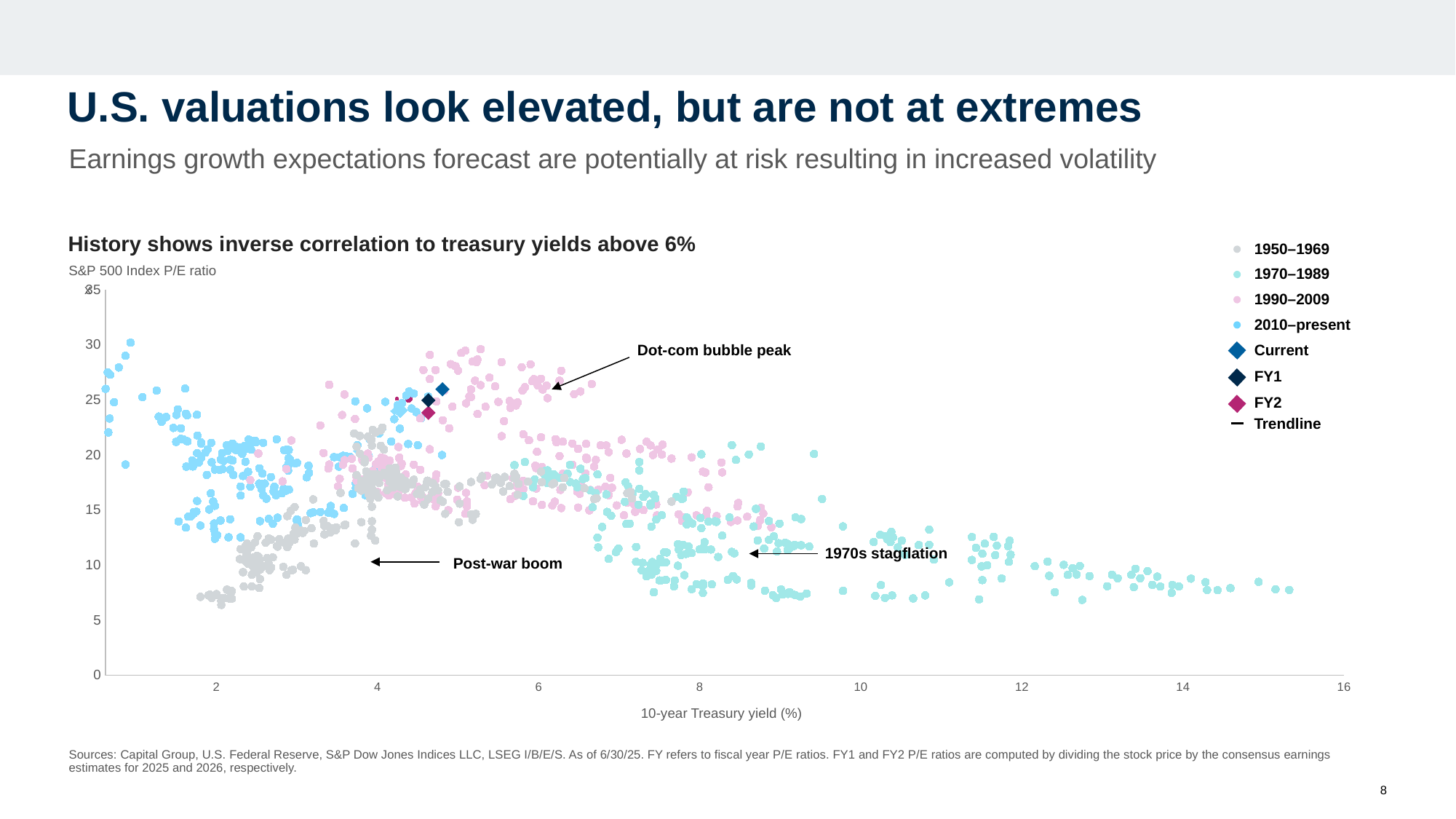

# U.S. valuations look elevated, but are not at extremes
Earnings growth expectations forecast are potentially at risk resulting in increased volatility
History shows inverse correlation to treasury yields above 6%
1950–1969

S&P 500 Index P/E ratio
1970–1989

[unsupported chart]

x
1990–2009

2010–present

Dot-com bubble peak
Current

FY1

FY2

Trendline
1970s stagflation
Post-war boom
10-year Treasury yield (%)
Sources: Capital Group, U.S. Federal Reserve, S&P Dow Jones Indices LLC, LSEG I/B/E/S. As of 6/30/25. FY refers to fiscal year P/E ratios. FY1 and FY2 P/E ratios are computed by dividing the stock price by the consensus earnings estimates for 2025 and 2026, respectively.
8